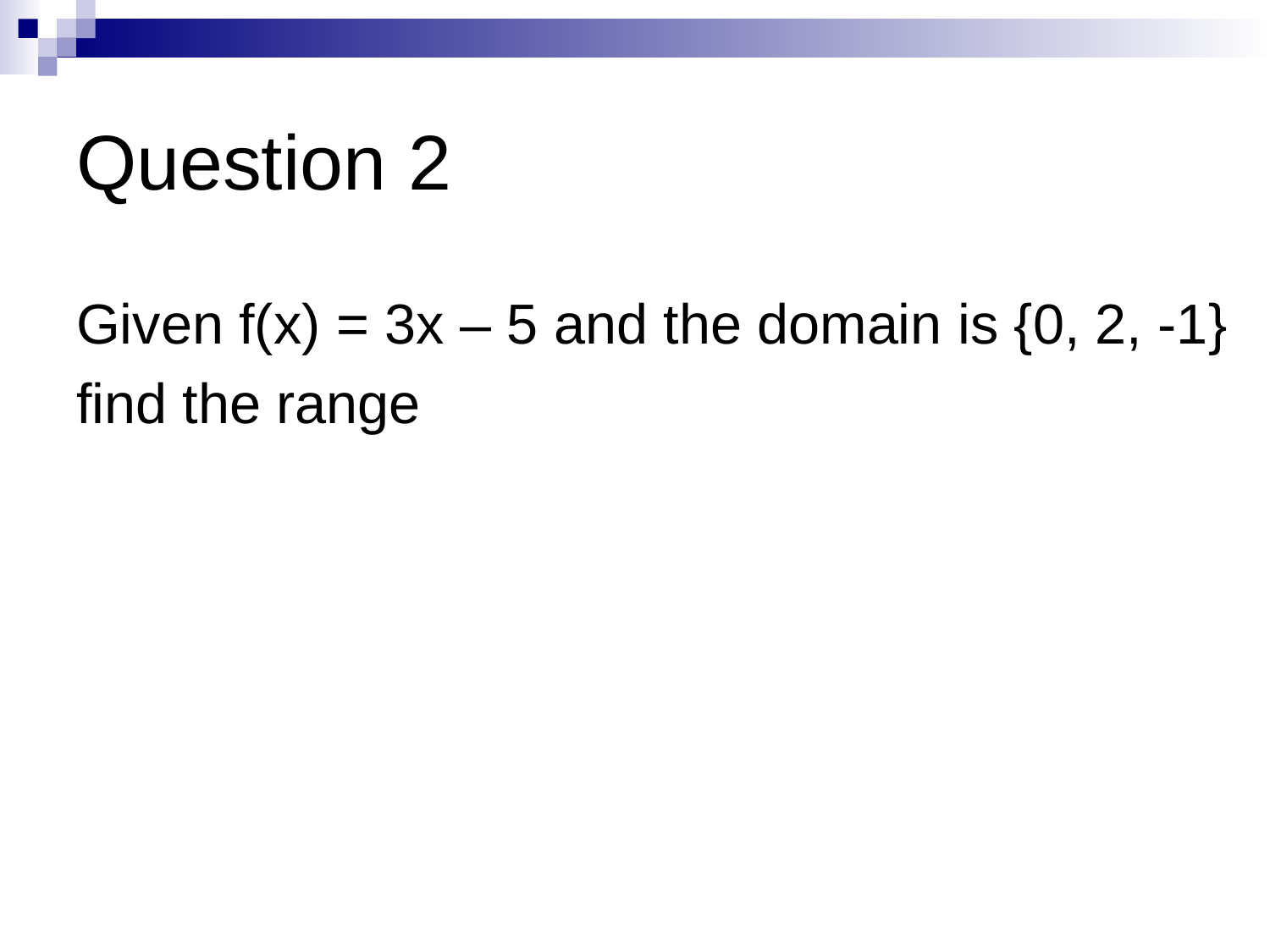

Question 2
Given f(x) = 3x – 5 and the domain is {0, 2, -1}
find the range